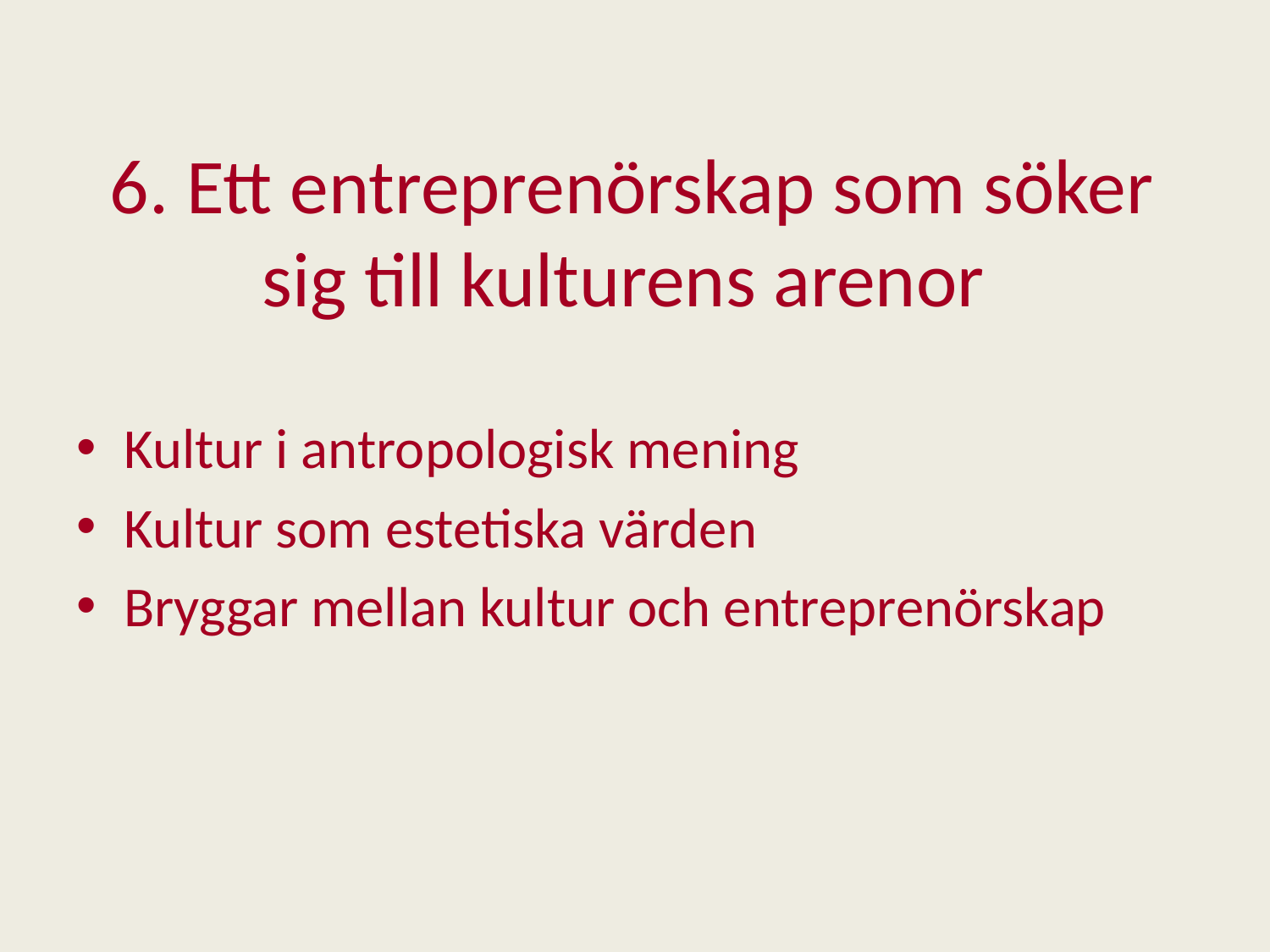

# 6. Ett entreprenörskap som söker sig till kulturens arenor
Kultur i antropologisk mening
Kultur som estetiska värden
Bryggar mellan kultur och entreprenörskap